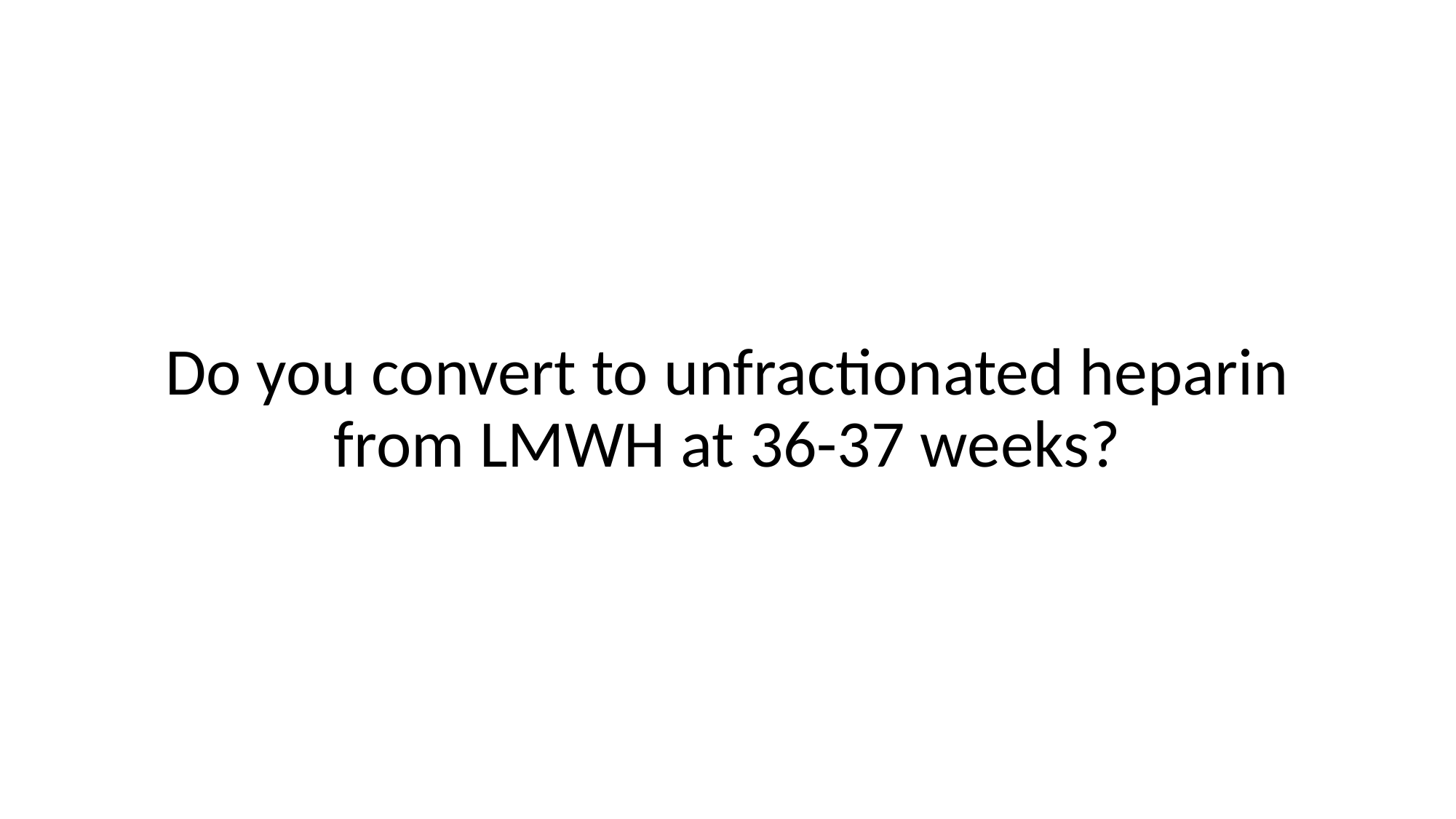

# Do you convert to unfractionated heparin from LMWH at 36-37 weeks?